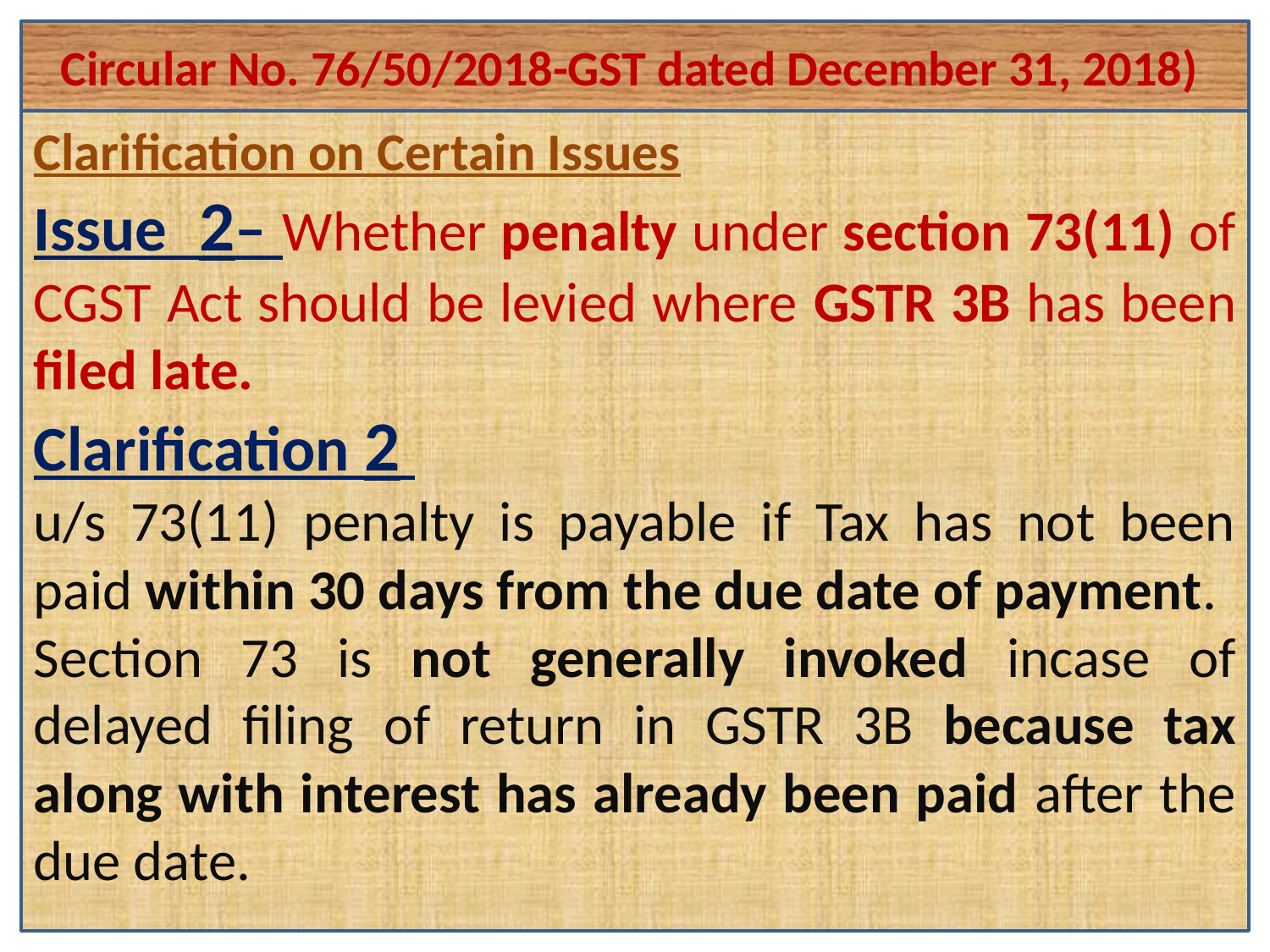

Circular No. 76/50/2018-GST dated December 31, 2018)
#
Clarification on Certain Issues
Issue  2– Whether penalty under section 73(11) of CGST Act should be levied where GSTR 3B has been filed late.
Clarification 2
u/s 73(11) penalty is payable if Tax has not been paid within 30 days from the due date of payment.
Section 73 is not generally invoked incase of delayed filing of return in GSTR 3B because tax along with interest has already been paid after the due date.